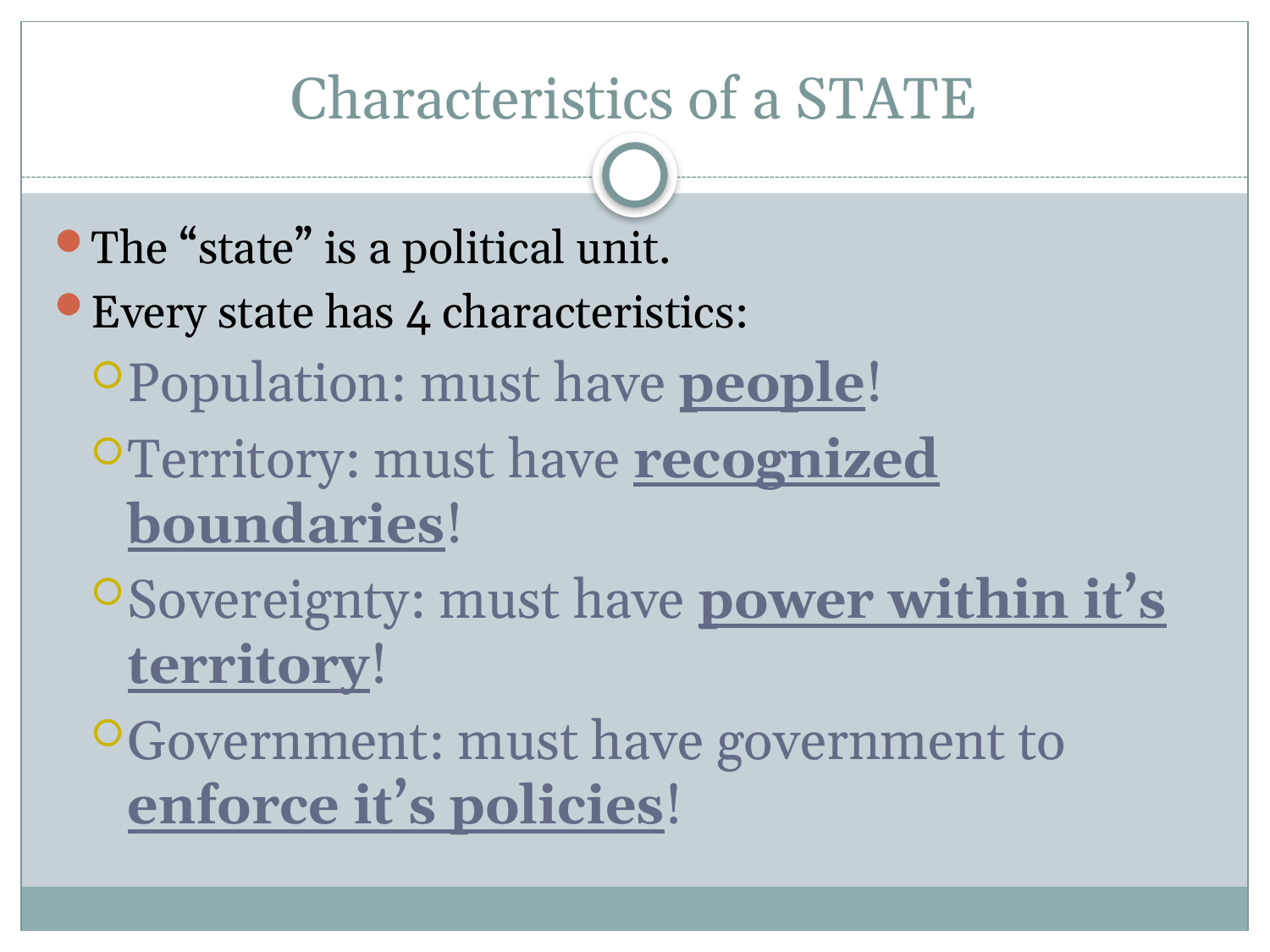

# Characteristics of a STATE
The “state” is a political unit.
Every state has 4 characteristics:
Population: must have people!
Territory: must have recognized boundaries!
Sovereignty: must have power within it’s territory!
Government: must have government to enforce it’s policies!